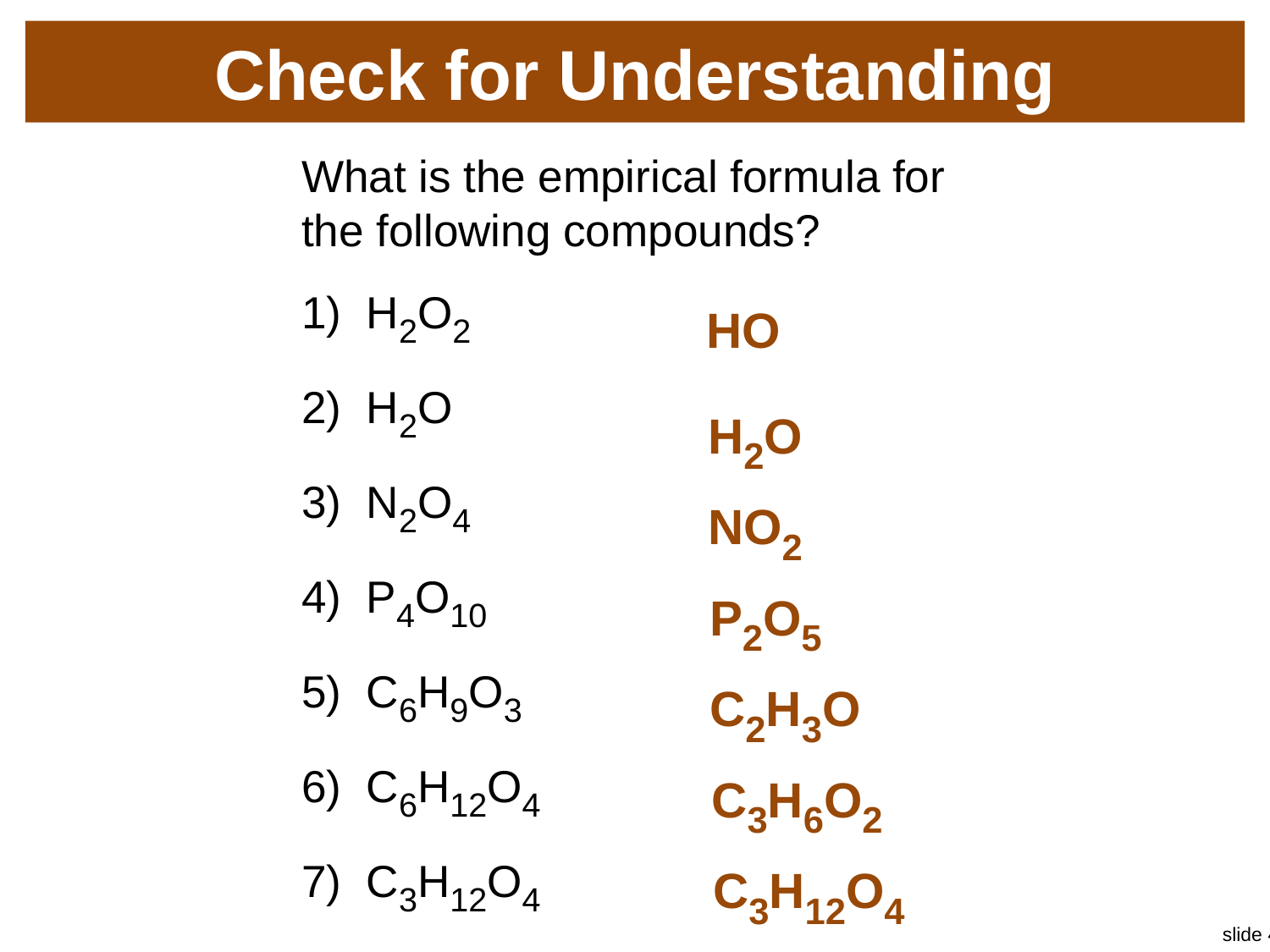

# Check for Understanding
What is the empirical formula for the following compounds?
H2O2
H2O
N2O4
P4O10
C6H9O3
C6H12O4
C3H12O4
HO
H2O
NO2
P2O5
C2H3O
C3H6O2
C3H12O4